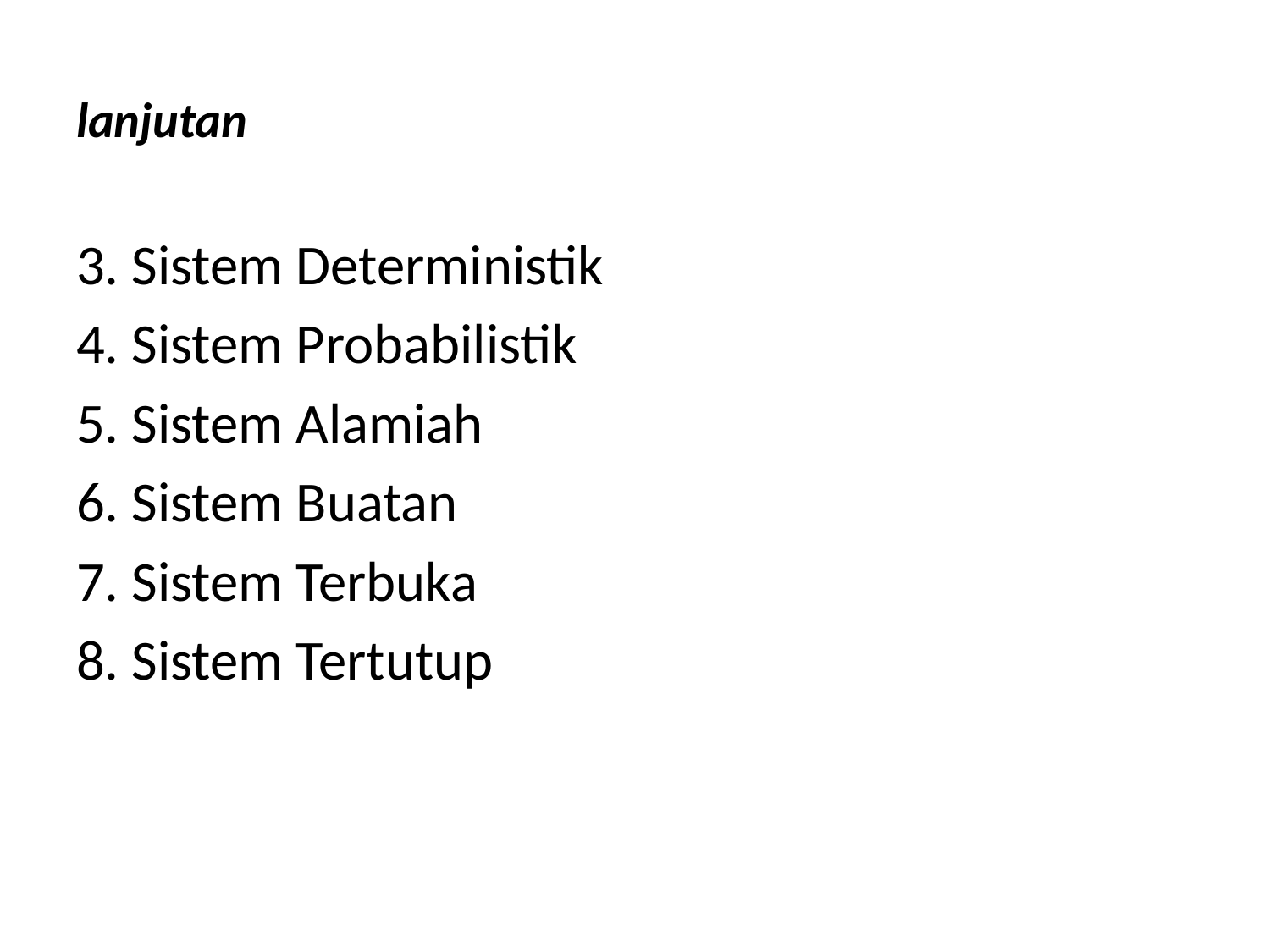

# lanjutan
3. Sistem Deterministik
4. Sistem Probabilistik
5. Sistem Alamiah
6. Sistem Buatan
7. Sistem Terbuka
8. Sistem Tertutup